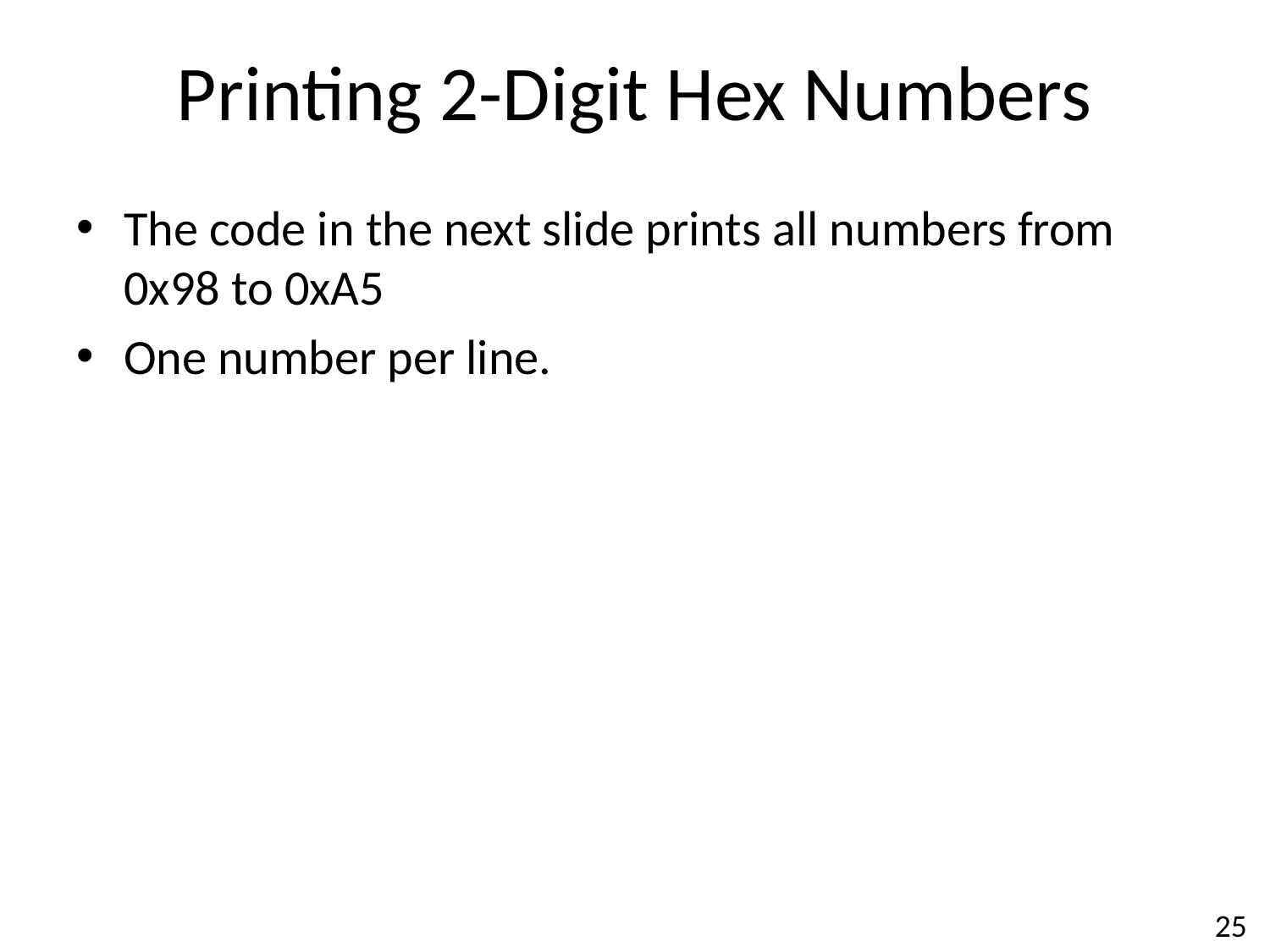

# Printing 2-Digit Hex Numbers
The code in the next slide prints all numbers from 0x98 to 0xA5
One number per line.
25